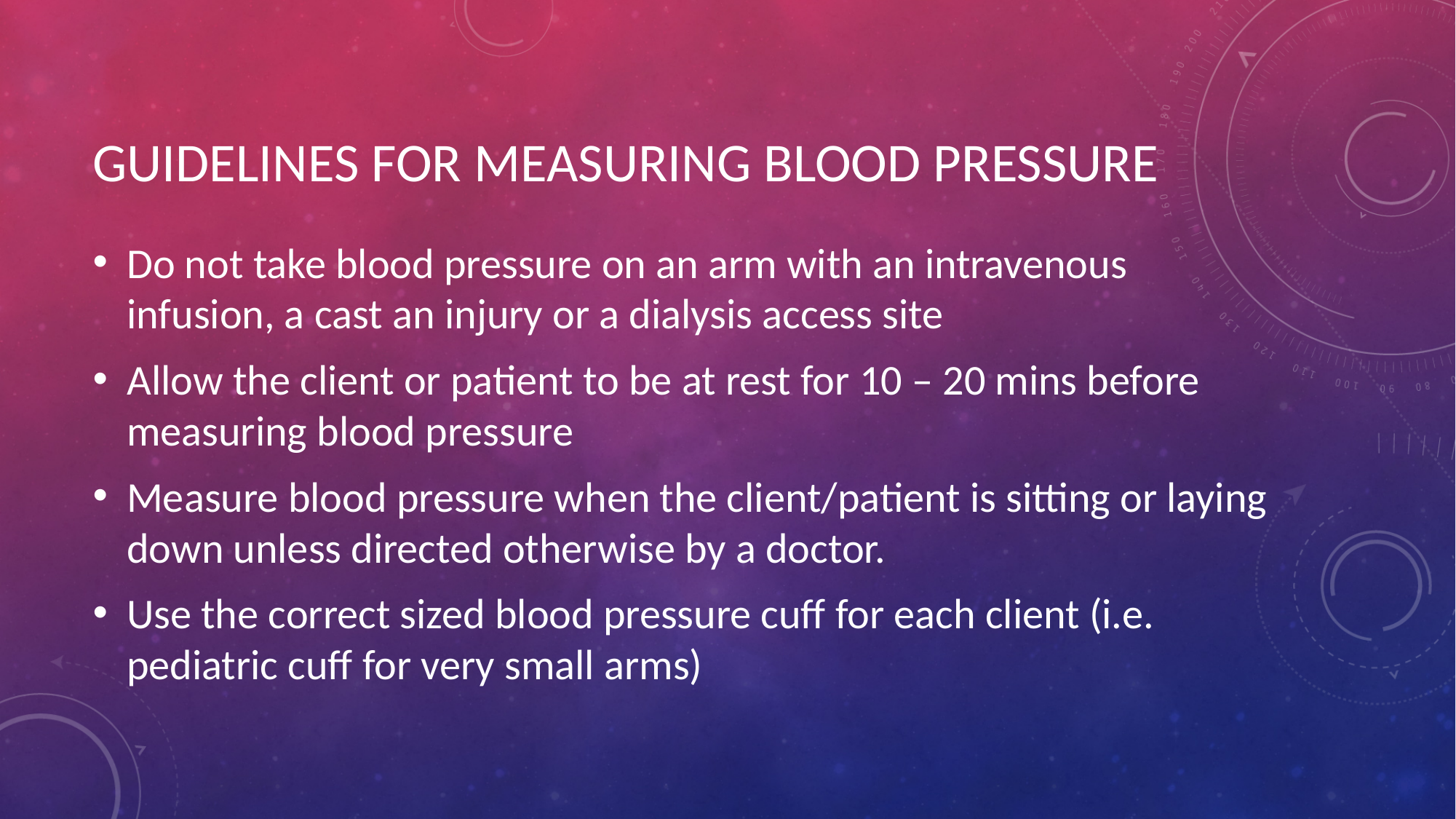

# Guidelines for Measuring Blood pressure
Do not take blood pressure on an arm with an intravenous infusion, a cast an injury or a dialysis access site
Allow the client or patient to be at rest for 10 – 20 mins before measuring blood pressure
Measure blood pressure when the client/patient is sitting or laying down unless directed otherwise by a doctor.
Use the correct sized blood pressure cuff for each client (i.e. pediatric cuff for very small arms)